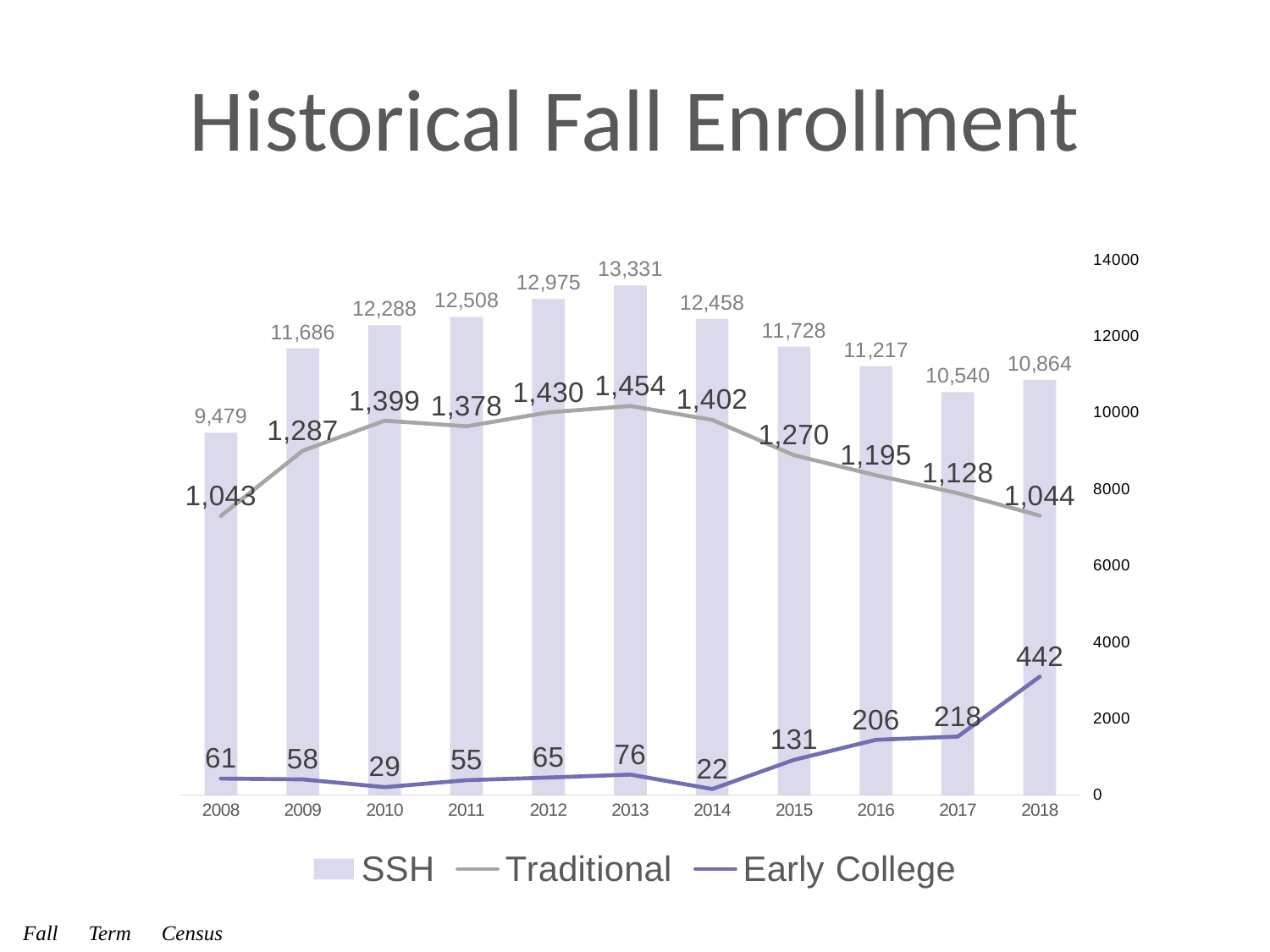

# Historical Fall Enrollment

### Chart

| Category | SSH | Traditional | Early College |
|---|---|---|---|
| 2008 | 9479.0 | 1043.0 | 61.0 |
| 2009 | 11686.0 | 1287.0 | 58.0 |
| 2010 | 12288.0 | 1399.0 | 29.0 |
| 2011 | 12508.0 | 1378.0 | 55.0 |
| 2012 | 12975.0 | 1430.0 | 65.0 |
| 2013 | 13331.0 | 1454.0 | 76.0 |
| 2014 | 12458.0 | 1402.0 | 22.0 |
| 2015 | 11728.0 | 1270.0 | 131.0 |
| 2016 | 11217.0 | 1195.0 | 206.0 |
| 2017 | 10540.0 | 1128.0 | 218.0 |
| 2018 | 10864.0 | 1044.0 | 442.0 |
Fall Term Census